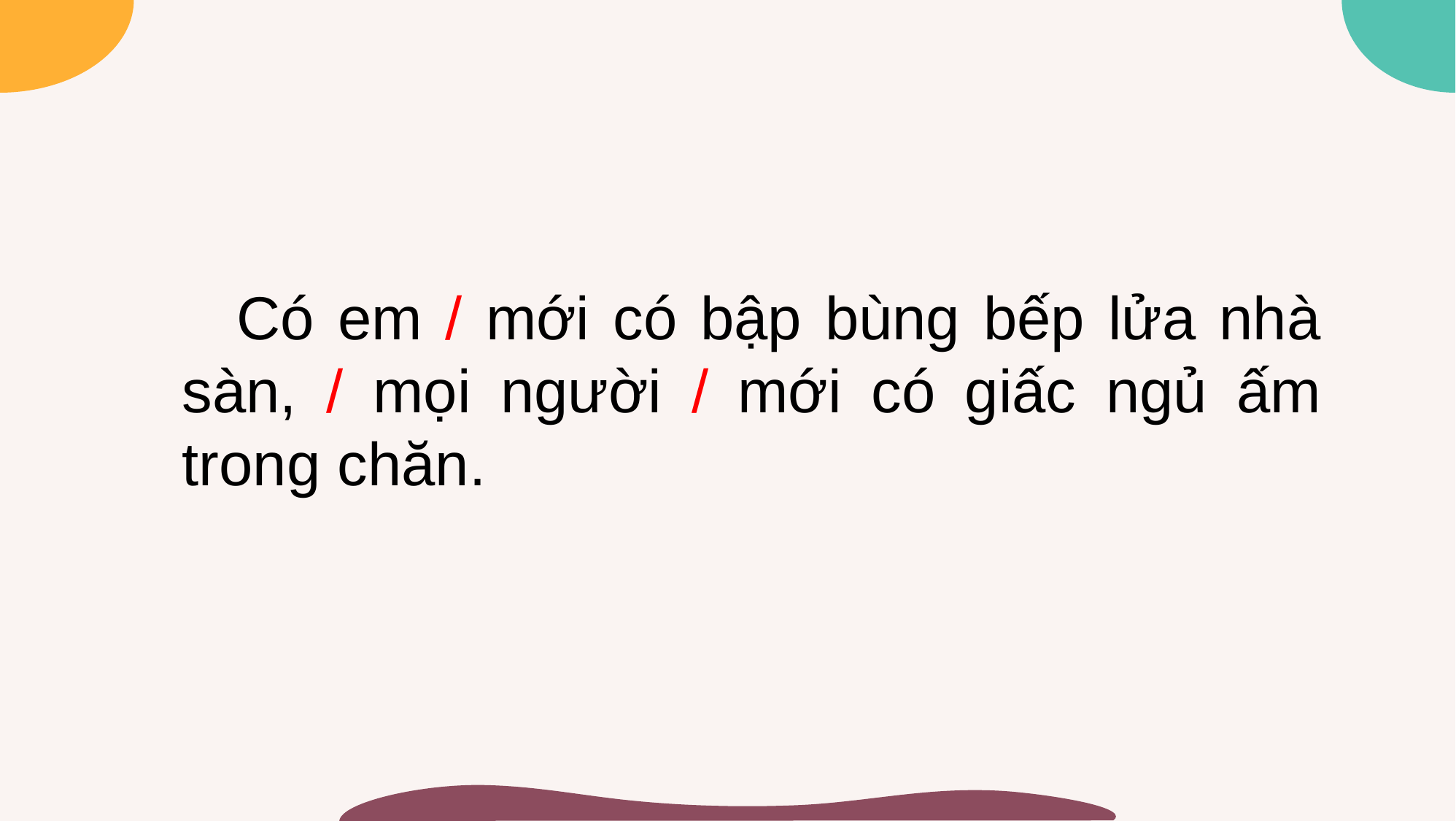

Có em / mới có bập bùng bếp lửa nhà sàn, / mọi người / mới có giấc ngủ ấm trong chăn.